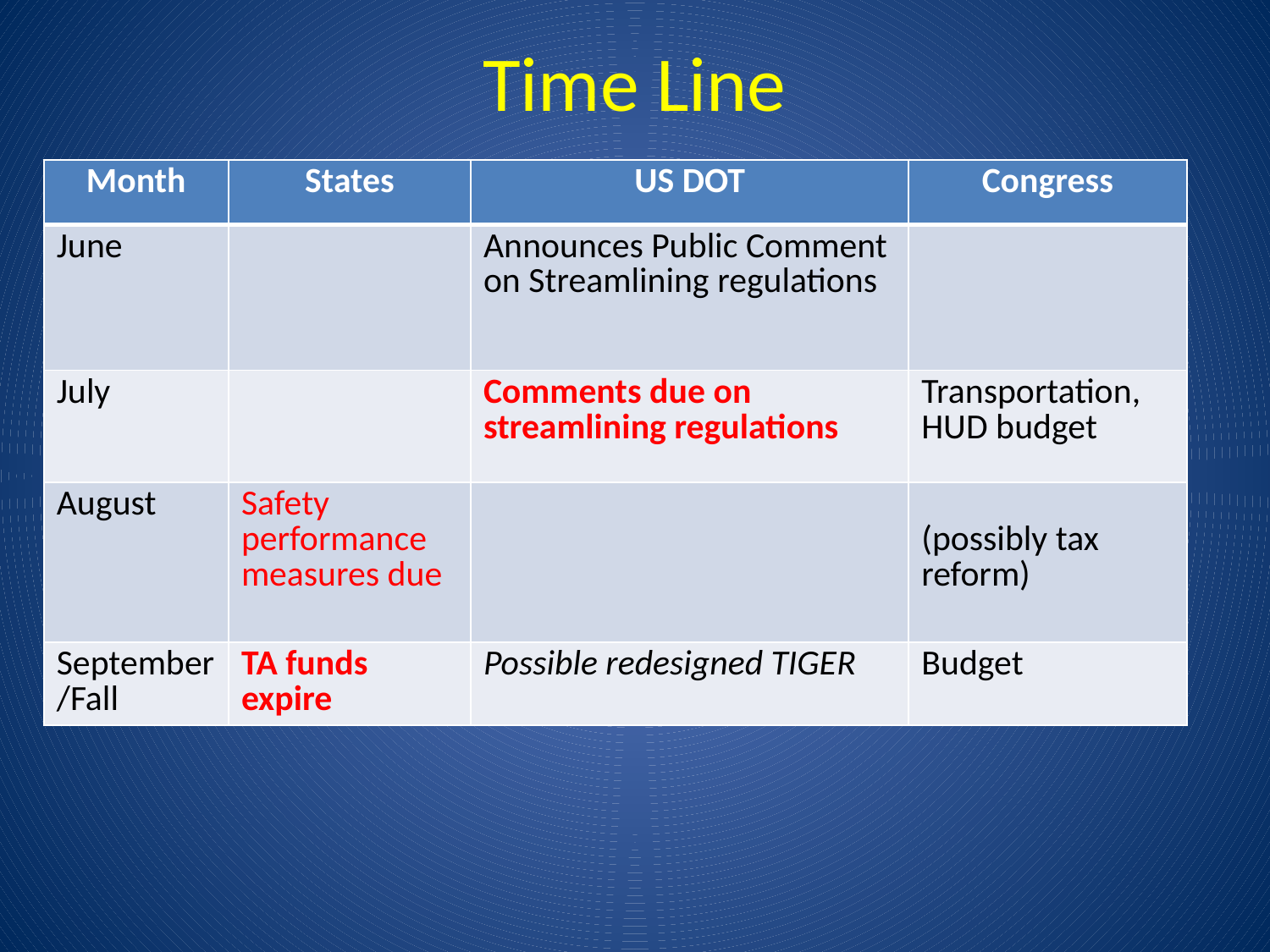

# Time Line
| Month | States | US DOT | Congress |
| --- | --- | --- | --- |
| June |  | Announces Public Comment on Streamlining regulations |  |
| July |  | Comments due on streamlining regulations | Transportation, HUD budget |
| August | Safety performance measures due |  | (possibly tax reform) |
| September/Fall | TA funds expire | Possible redesigned TIGER | Budget |